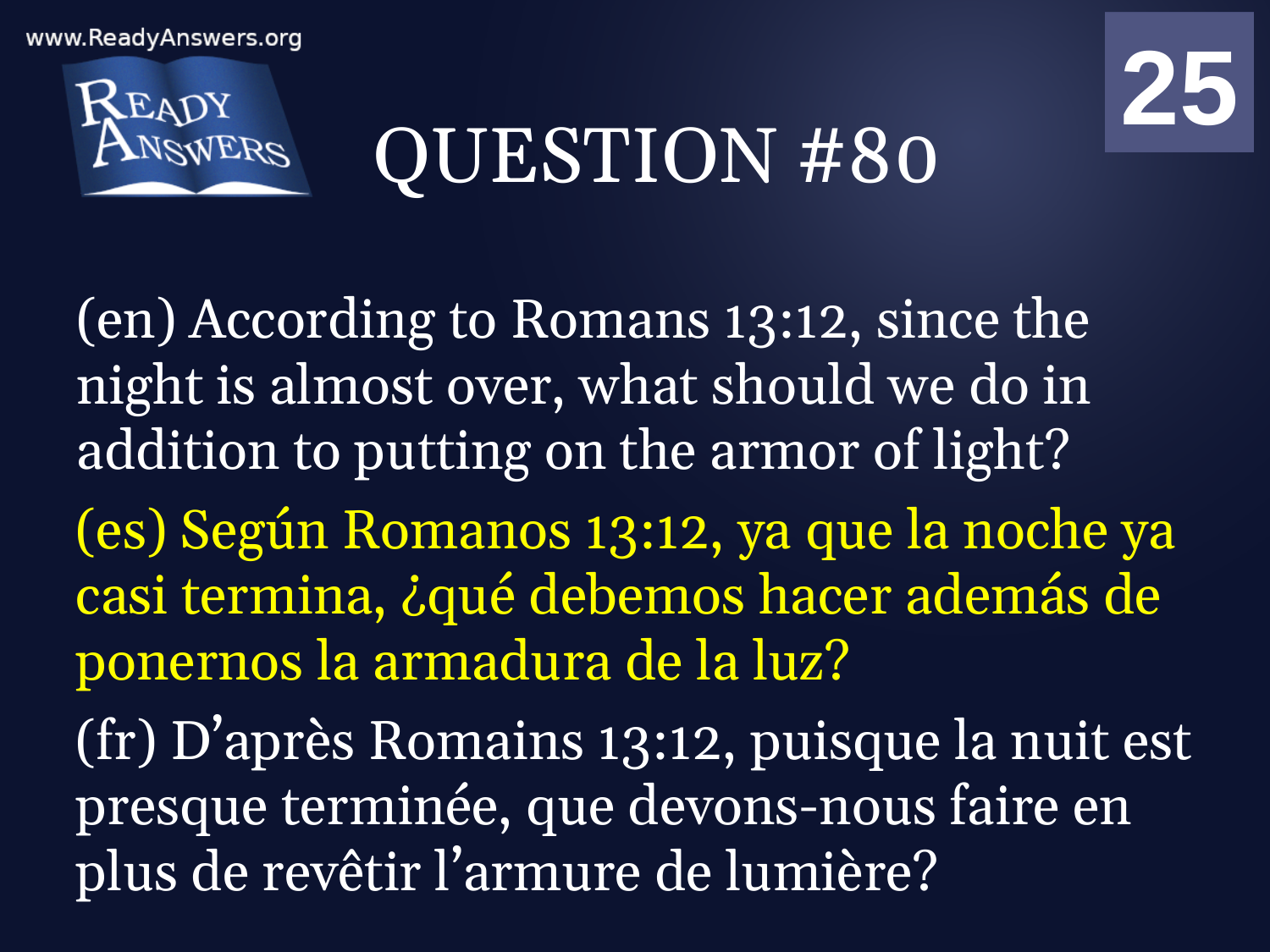

01
02
03
04
05
06
07
08
09
10
11
12
13
14
15
16
17
18
19
20
21
22
23
24
25
00
# QUESTION #80
(en) According to Romans 13:12, since the night is almost over, what should we do in addition to putting on the armor of light?
(es) Según Romanos 13:12, ya que la noche ya casi termina, ¿qué debemos hacer además de ponernos la armadura de la luz?
(fr) D’après Romains 13:12, puisque la nuit est presque terminée, que devons-nous faire en plus de revêtir l’armure de lumière?